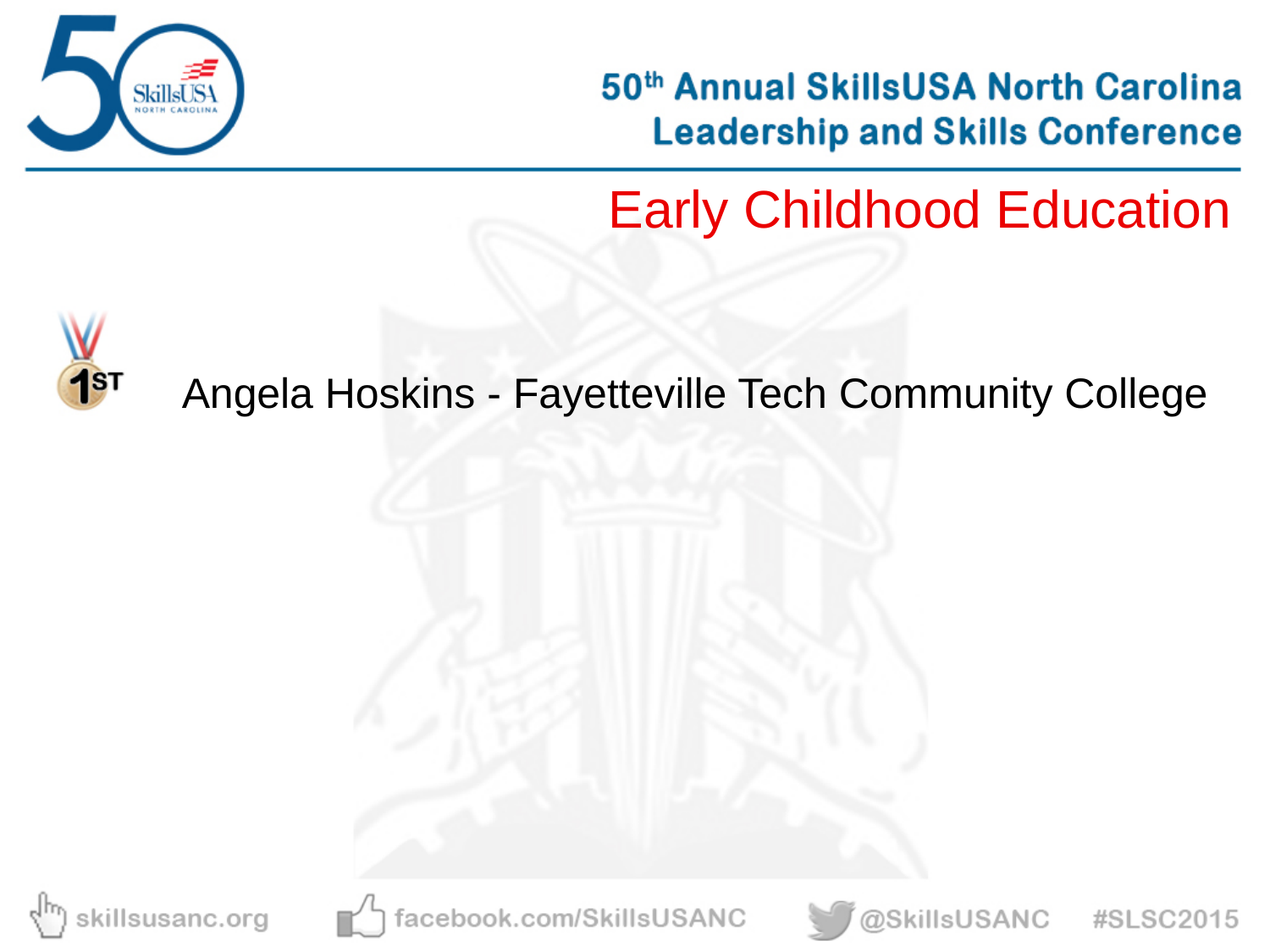

Early Childhood Education
Angela Hoskins - Fayetteville Tech Community College